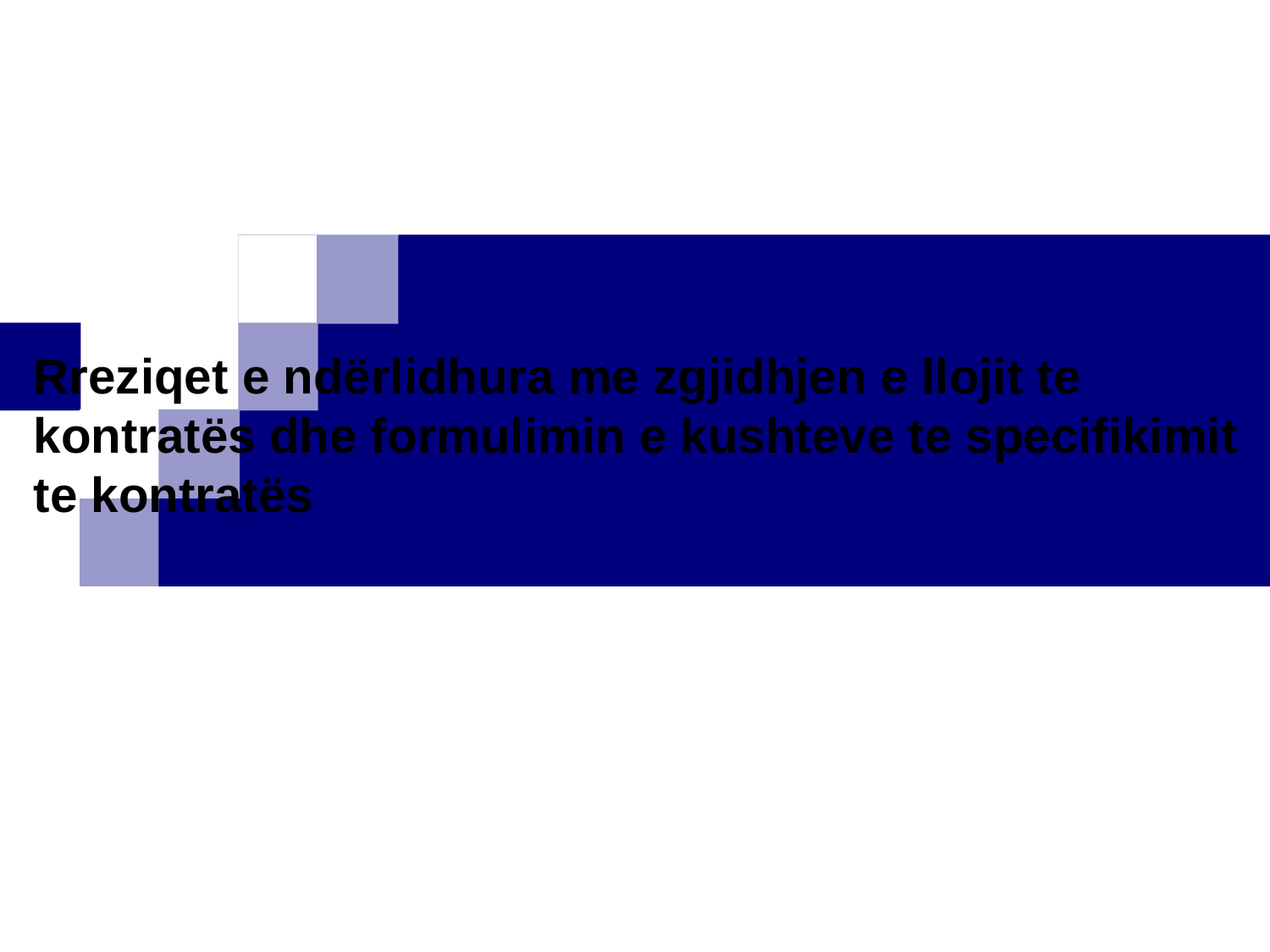

Rreziqet e ndërlidhura me zgjidhjen e llojit te kontratës dhe formulimin e kushteve te specifikimit te kontratës